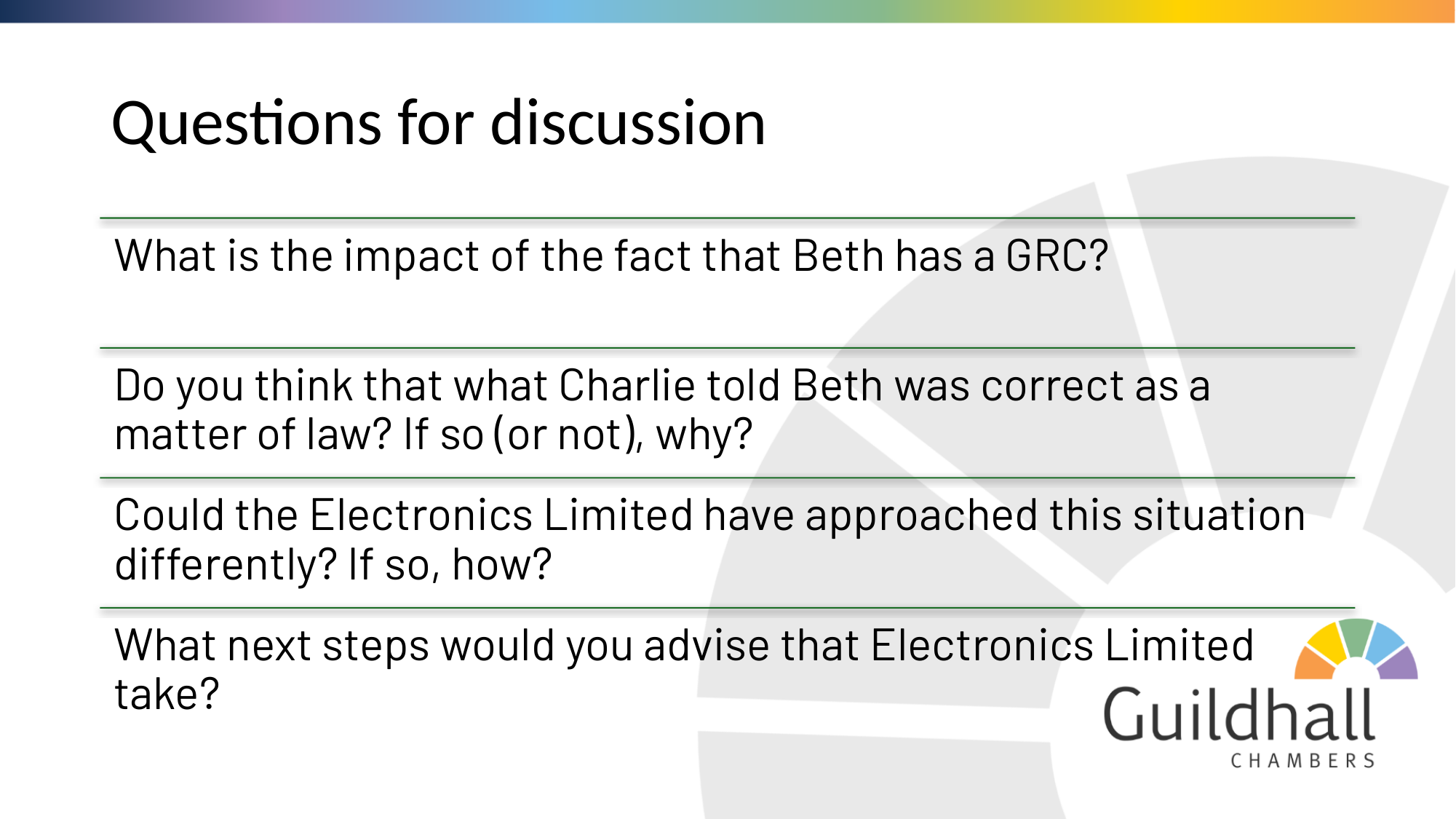

# Questions for discussion
What is the impact of the fact that Beth has a GRC?
Do you think that what Charlie told Beth was correct as a matter of law? If so (or not), why?
Could the Electronics Limited have approached this situation differently? If so, how?
What next steps would you advise that Electronics Limited take?